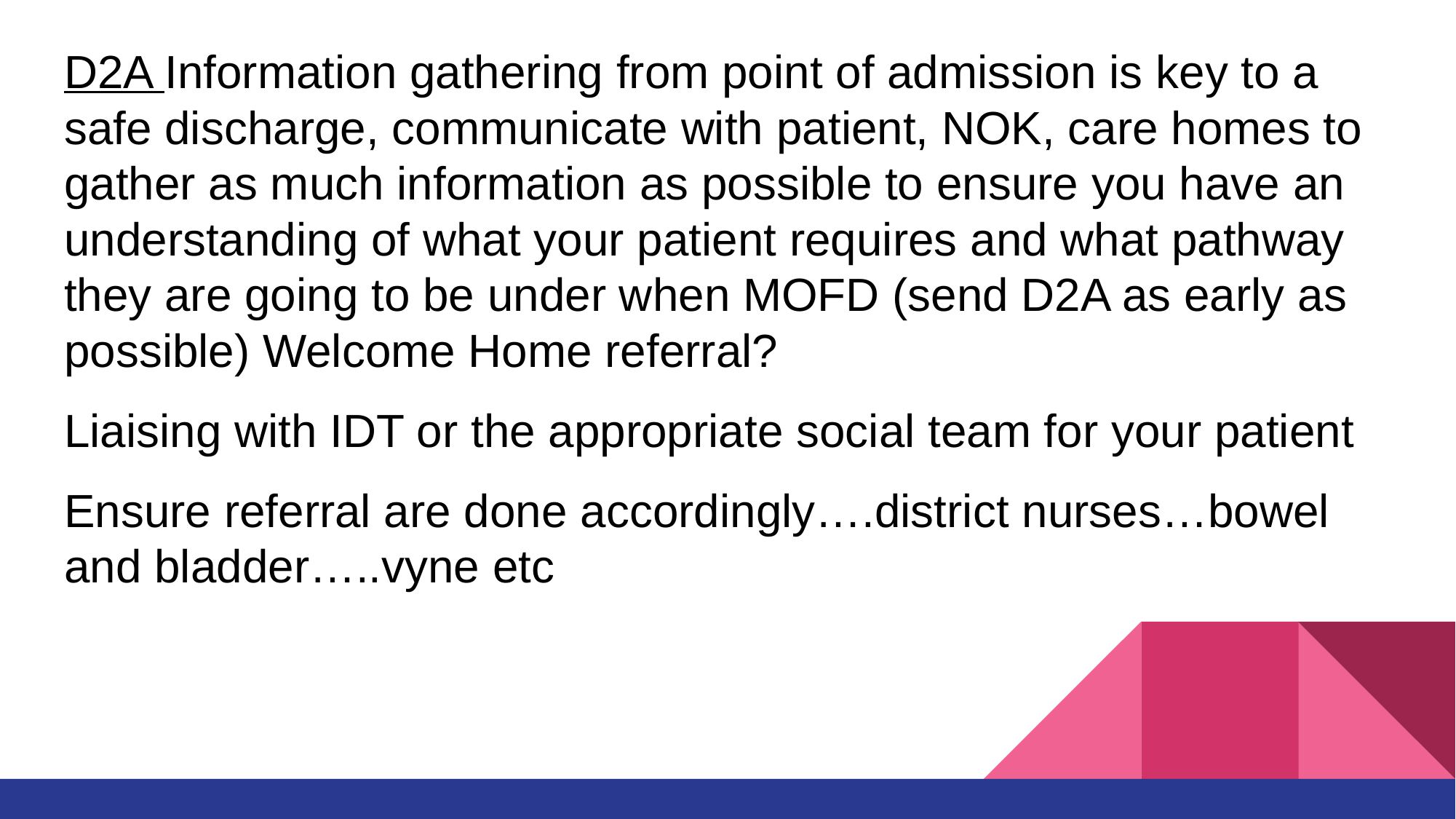

D2A Information gathering from point of admission is key to a safe discharge, communicate with patient, NOK, care homes to gather as much information as possible to ensure you have an understanding of what your patient requires and what pathway they are going to be under when MOFD (send D2A as early as possible) Welcome Home referral?
Liaising with IDT or the appropriate social team for your patient
Ensure referral are done accordingly….district nurses…bowel and bladder…..vyne etc